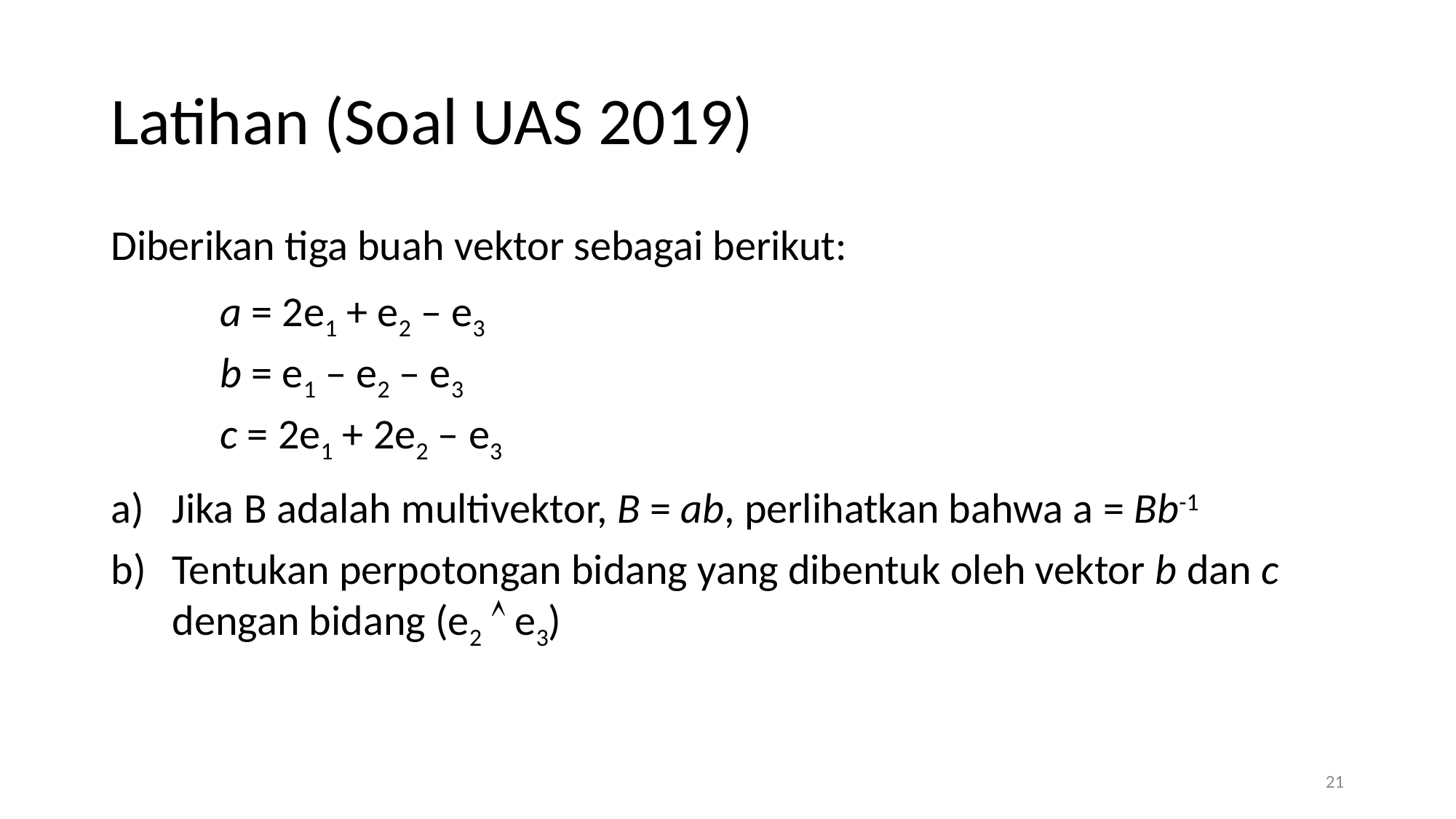

# Latihan (Soal UAS 2019)
Diberikan tiga buah vektor sebagai berikut:
	a = 2e1 + e2 – e3
	b = e1 – e2 – e3
	c = 2e1 + 2e2 – e3
Jika B adalah multivektor, B = ab, perlihatkan bahwa a = Bb-1
Tentukan perpotongan bidang yang dibentuk oleh vektor b dan c dengan bidang (e2 ∧ e3)

21